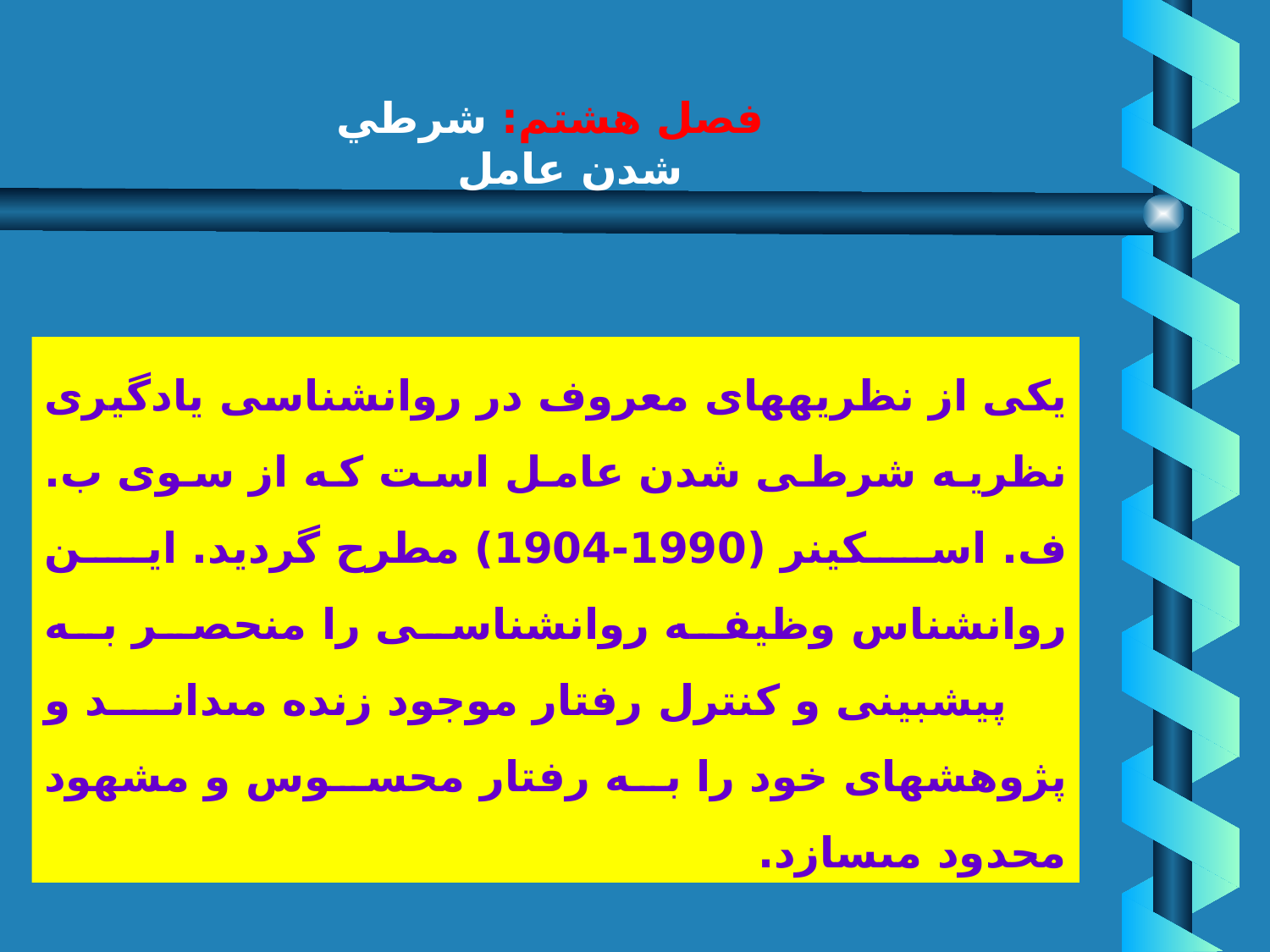

# فصل هشتم: شرطي شدن عامل
يكى از نظريه‏هاى معروف در روان‏شناسى يادگيرى نظريه شرطى شدن عامل است كه از سوى‏ ب. ف. اسكينر (1990-1904) مطرح گرديد. اين روان‏شناس وظيفه روان‏شناسى را منحصر به پيش‏بينى و كنترل رفتار موجود زنده مى‏داند و پژوهشهاى خود را به رفتار محسوس و مشهود محدود مى‏سازد.